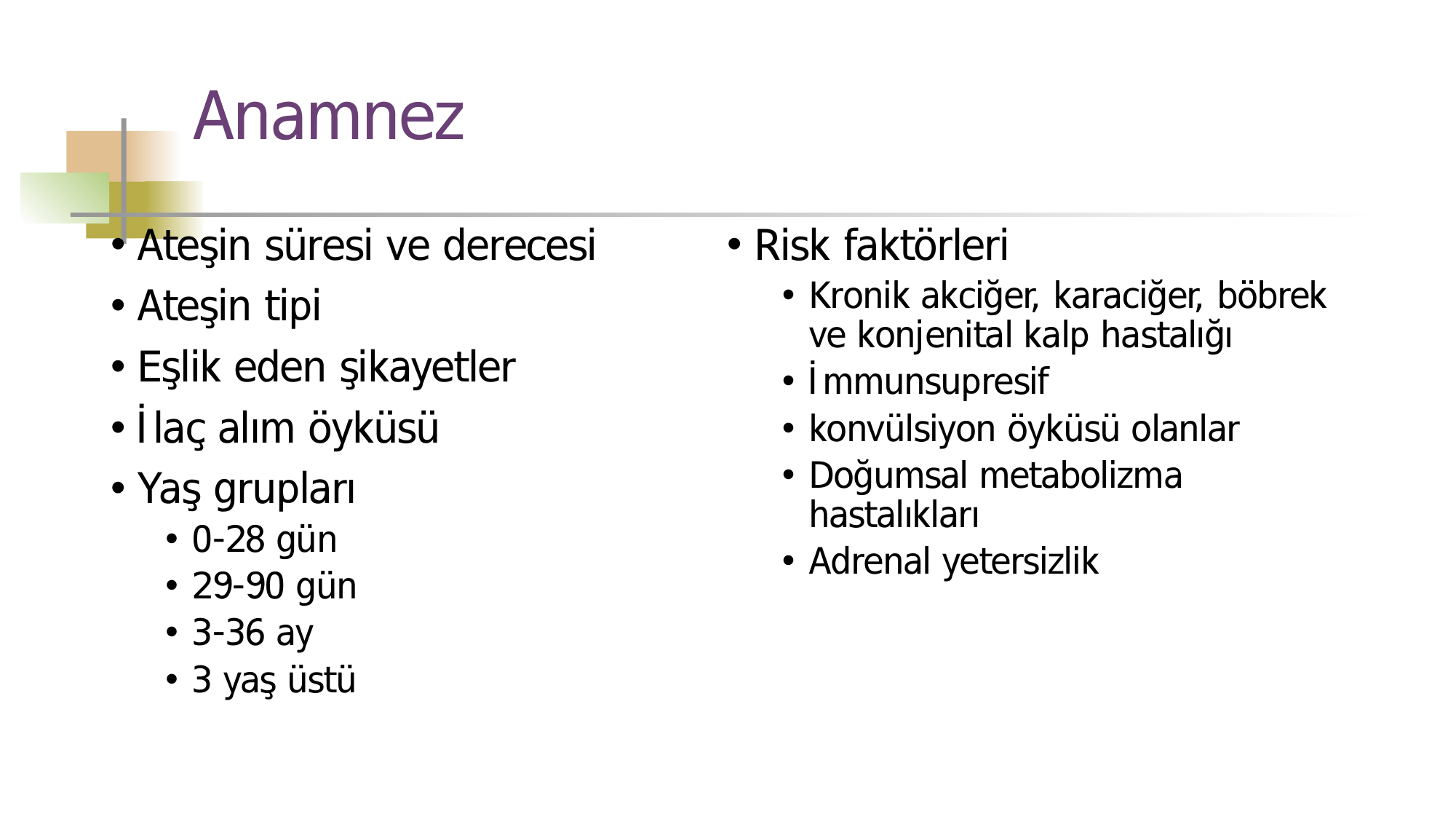

Anamnez
Ateşin süresi ve derecesi
Ateşin tipi
Eşlik eden şikayetler
İlaç alım öyküsü
Yaş grupları
0-28 gün
29-90 gün
3-36 ay
3 yaş üstü
Risk faktörleri
Kronik akciğer, karaciğer, böbrek ve konjenital kalp hastalığı
İmmunsupresif
konvülsiyon öyküsü olanlar
Doğumsal metabolizma hastalıkları
Adrenal yetersizlik